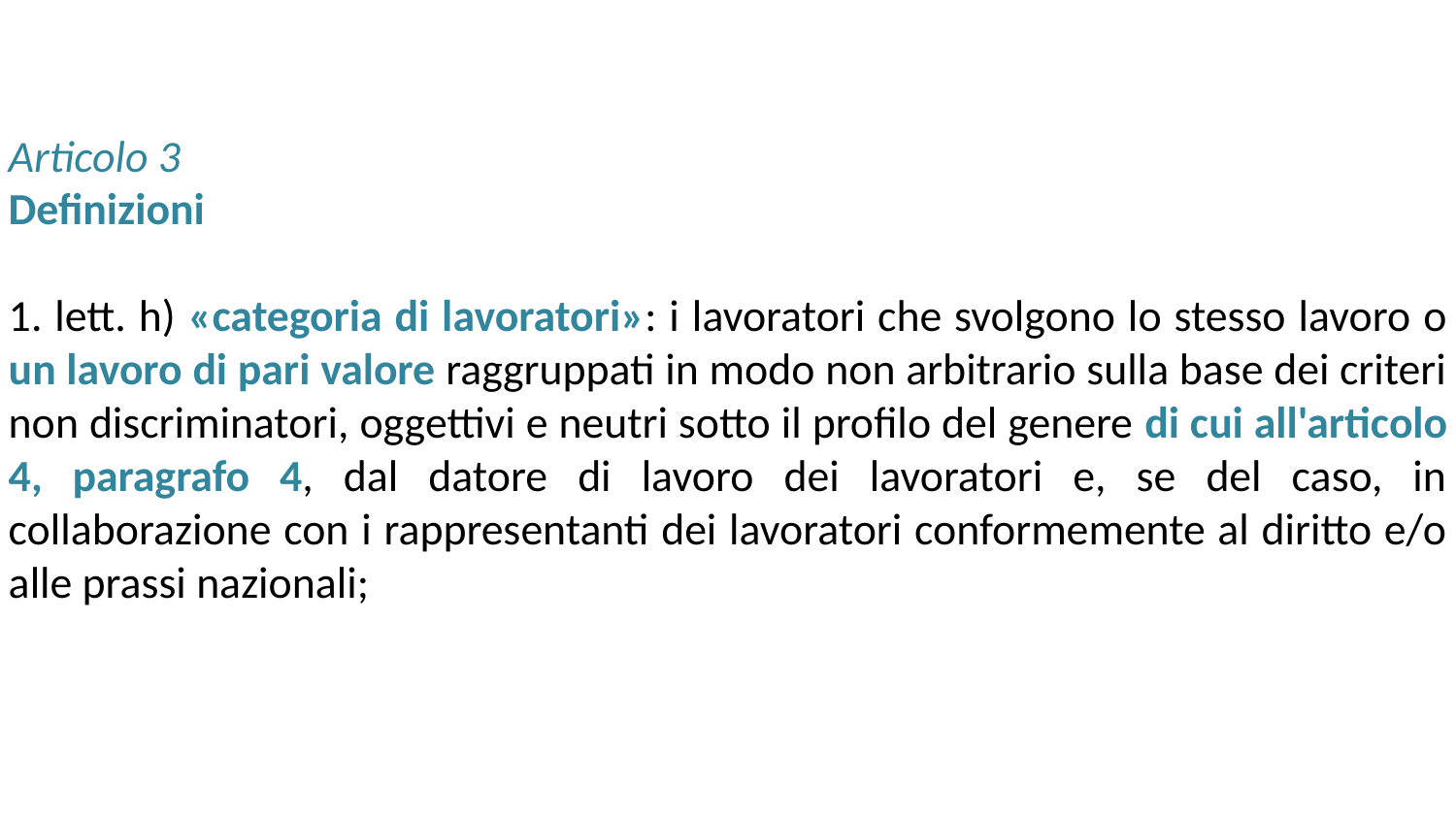

Articolo 3
Definizioni

1. lett. h) «categoria di lavoratori»: i lavoratori che svolgono lo stesso lavoro o un lavoro di pari valore raggruppati in modo non arbitrario sulla base dei criteri non discriminatori, oggettivi e neutri sotto il profilo del genere di cui all'articolo 4, paragrafo 4, dal datore di lavoro dei lavoratori e, se del caso, in collaborazione con i rappresentanti dei lavoratori conformemente al diritto e/o alle prassi nazionali;